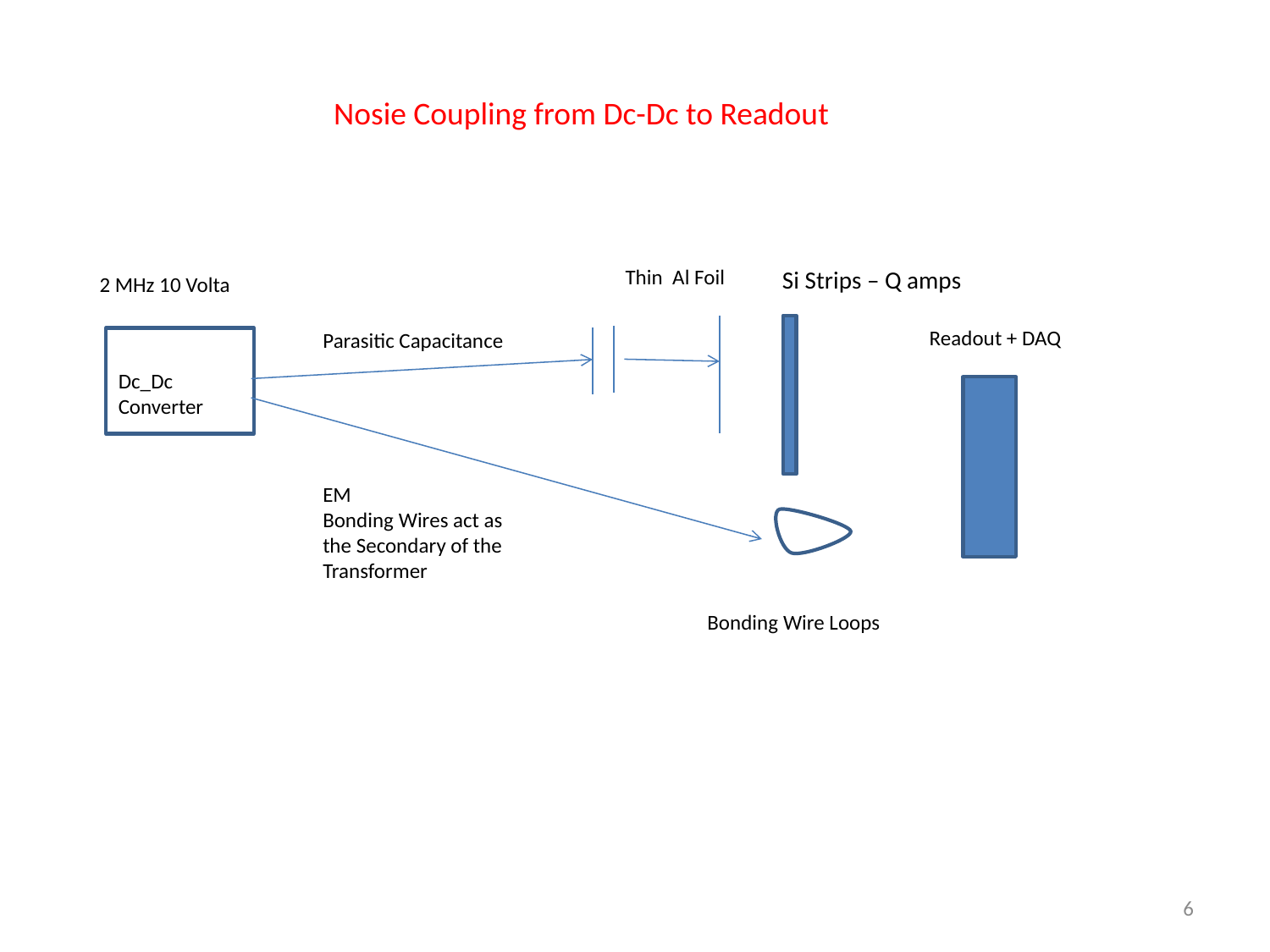

Nosie Coupling from Dc-Dc to Readout
Thin  Al Foil
Si Strips – Q amps
2 MHz 10 Volta

Readout + DAQ
Parasitic Capacitance

Dc_Dc Converter

EM
Bonding Wires act as the Secondary of the Transformer

Bonding Wire Loops
6